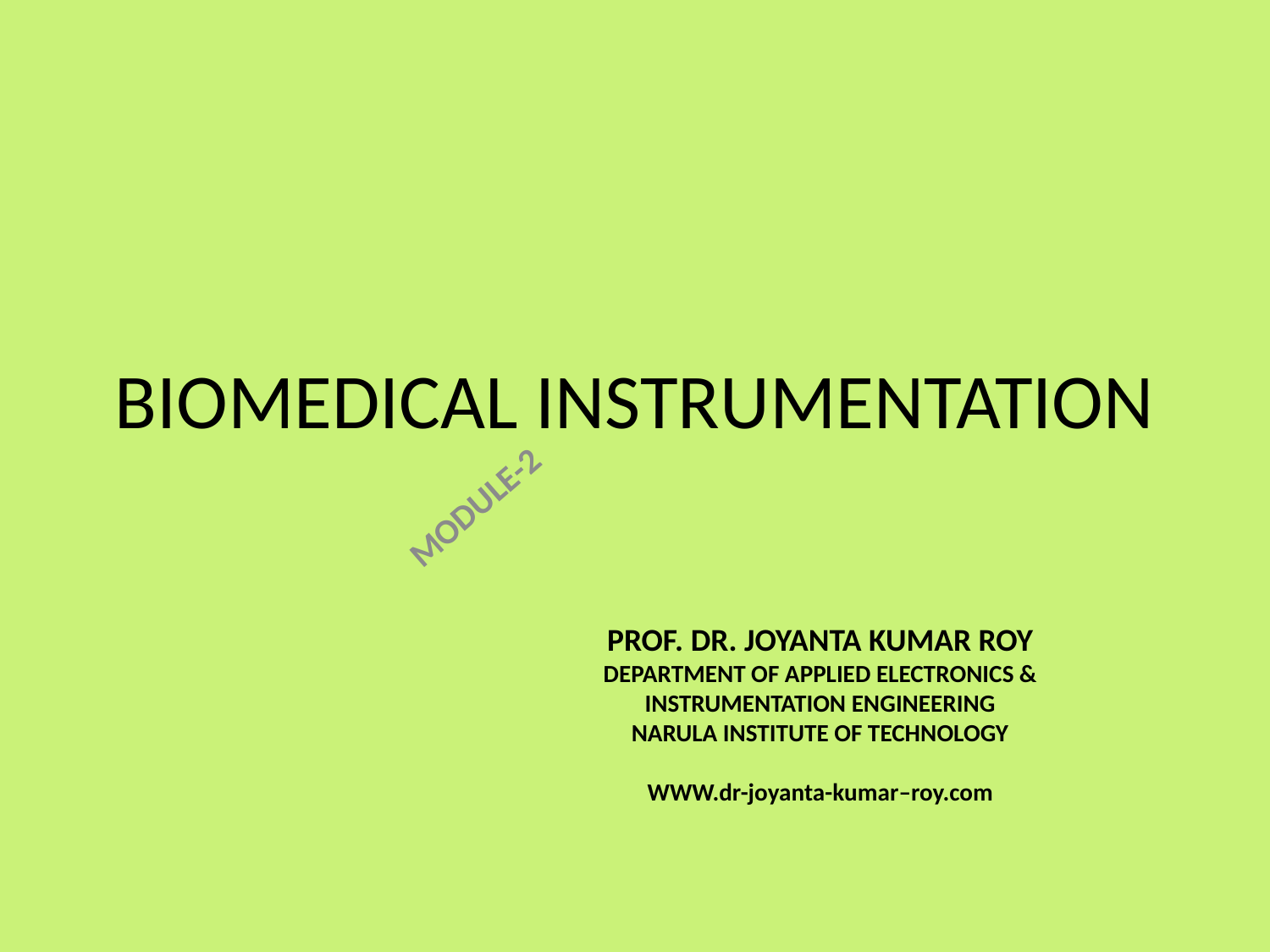

# BIOMEDICAL INSTRUMENTATION
MODULE-2
PROF. DR. JOYANTA KUMAR ROY
DEPARTMENT OF APPLIED ELECTRONICS & INSTRUMENTATION ENGINEERING
NARULA INSTITUTE OF TECHNOLOGY

WWW.dr-joyanta-kumar–roy.com